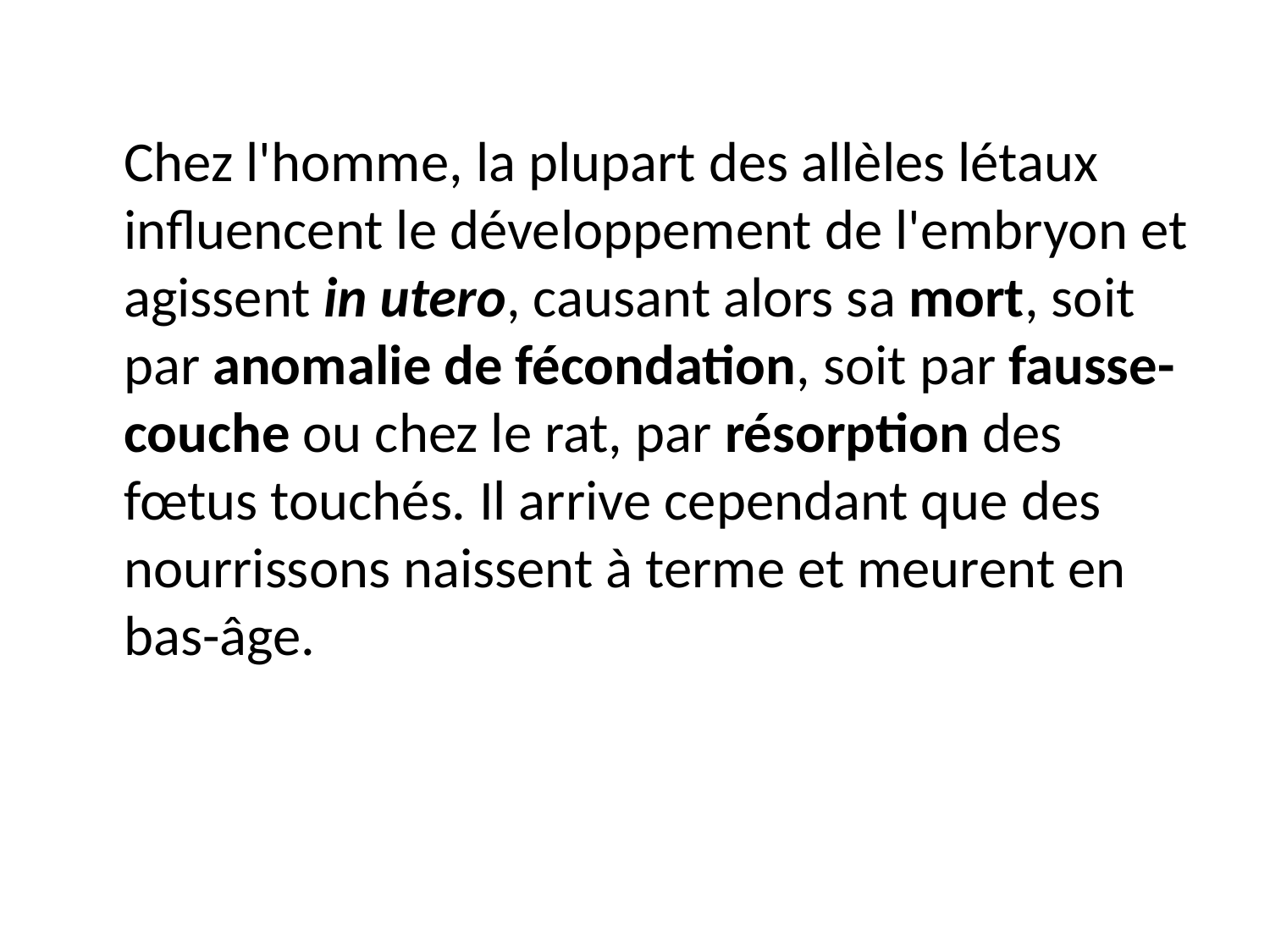

Chez l'homme, la plupart des allèles létaux influencent le développement de l'embryon et agissent in utero, causant alors sa mort, soit par anomalie de fécondation, soit par fausse-couche ou chez le rat, par résorption des fœtus touchés. Il arrive cependant que des nourrissons naissent à terme et meurent en bas-âge.